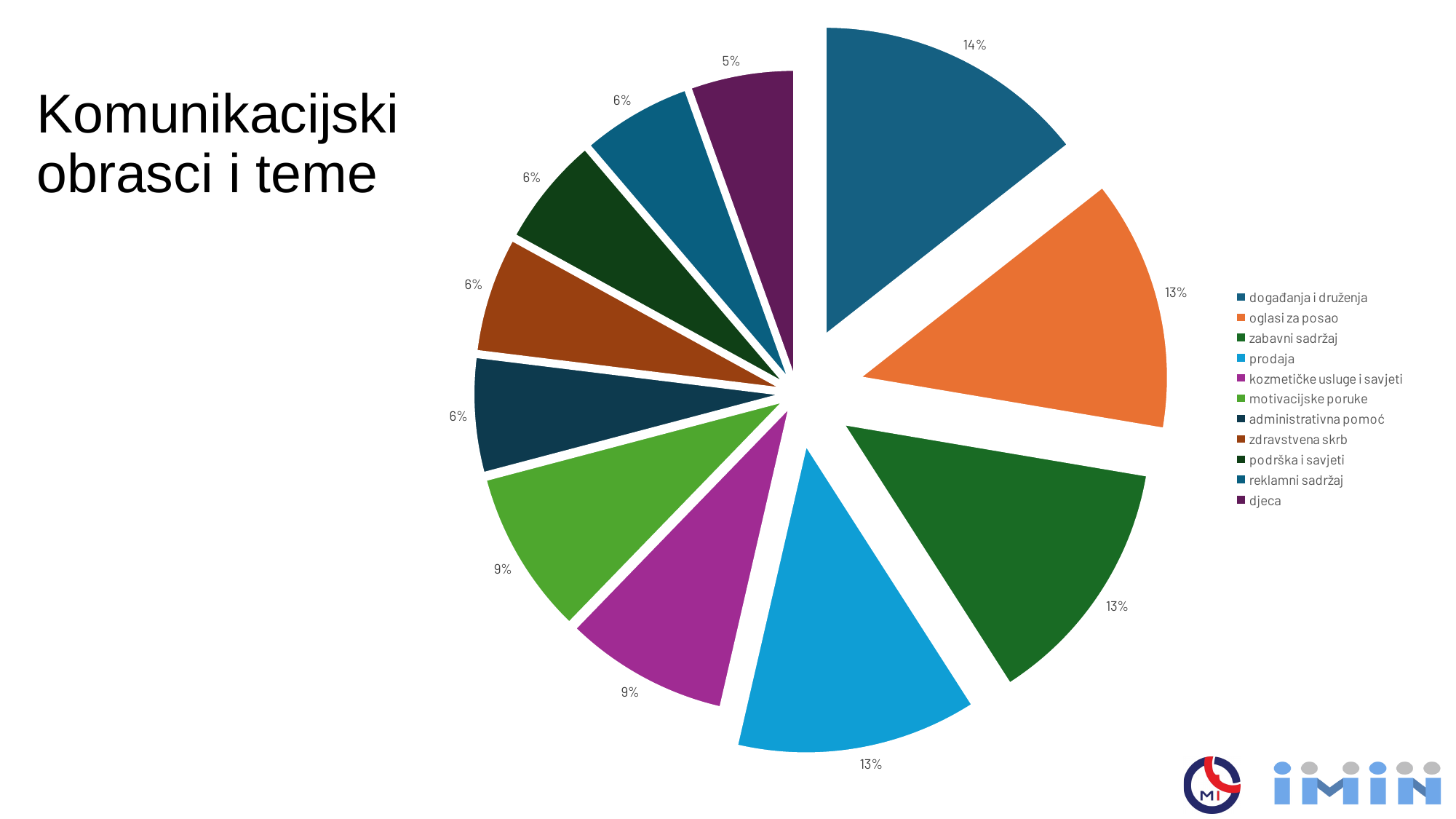

### Chart

| Category | SUMIF |
|---|---|
| događanja i druženja | 50.0 |
| oglasi za posao | 46.0 |
| zabavni sadržaj | 46.0 |
| prodaja | 44.0 |
| kozmetičke usluge i savjeti | 30.0 |
| motivacijske poruke | 30.0 |
| administrativna pomoć | 21.0 |
| zdravstvena skrb | 21.0 |
| podrška i savjeti | 20.0 |
| reklamni sadržaj | 20.0 |
| djeca | 19.0 |
# Komunikacijski obrasci i teme